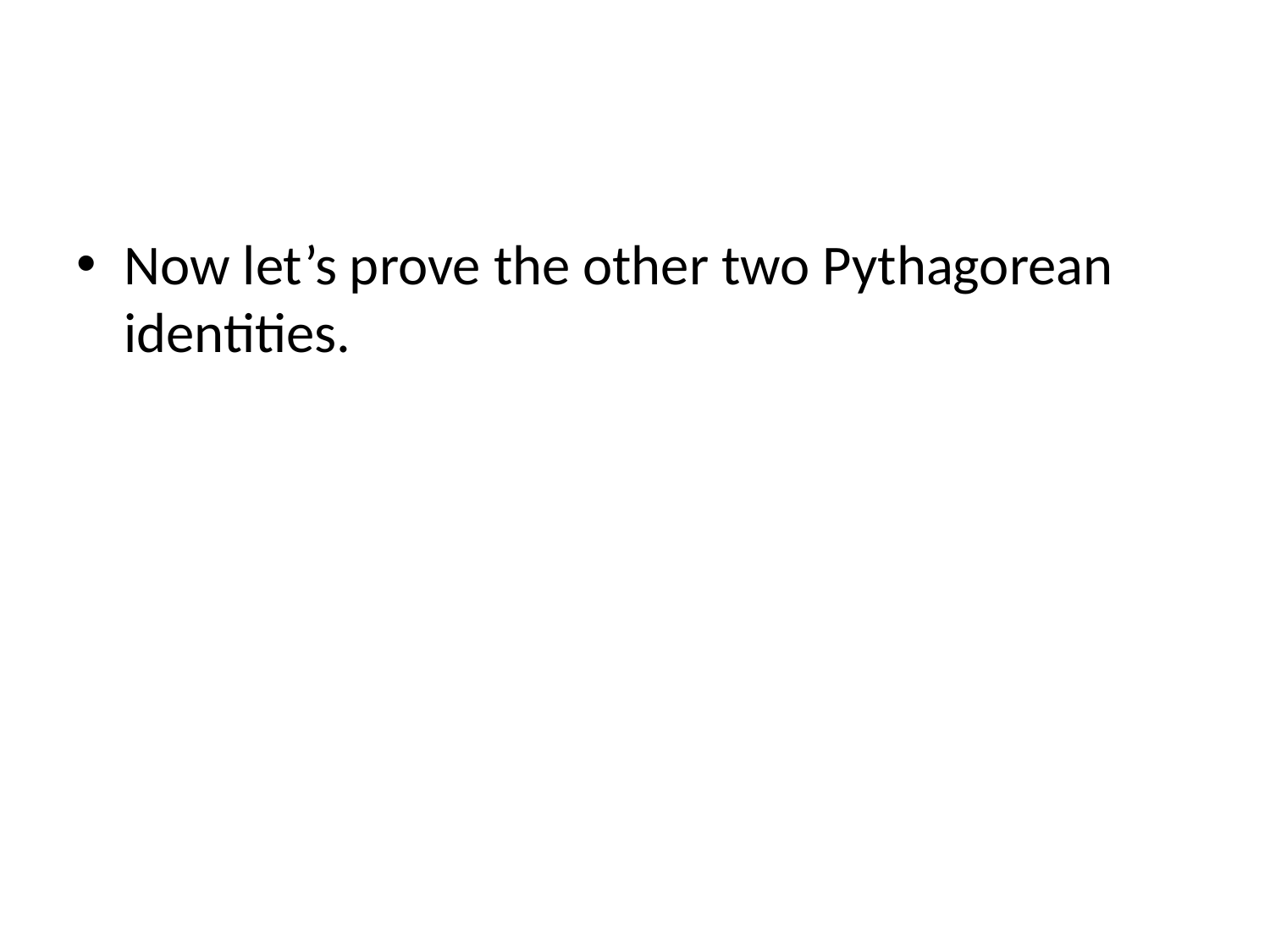

#
Now let’s prove the other two Pythagorean identities.